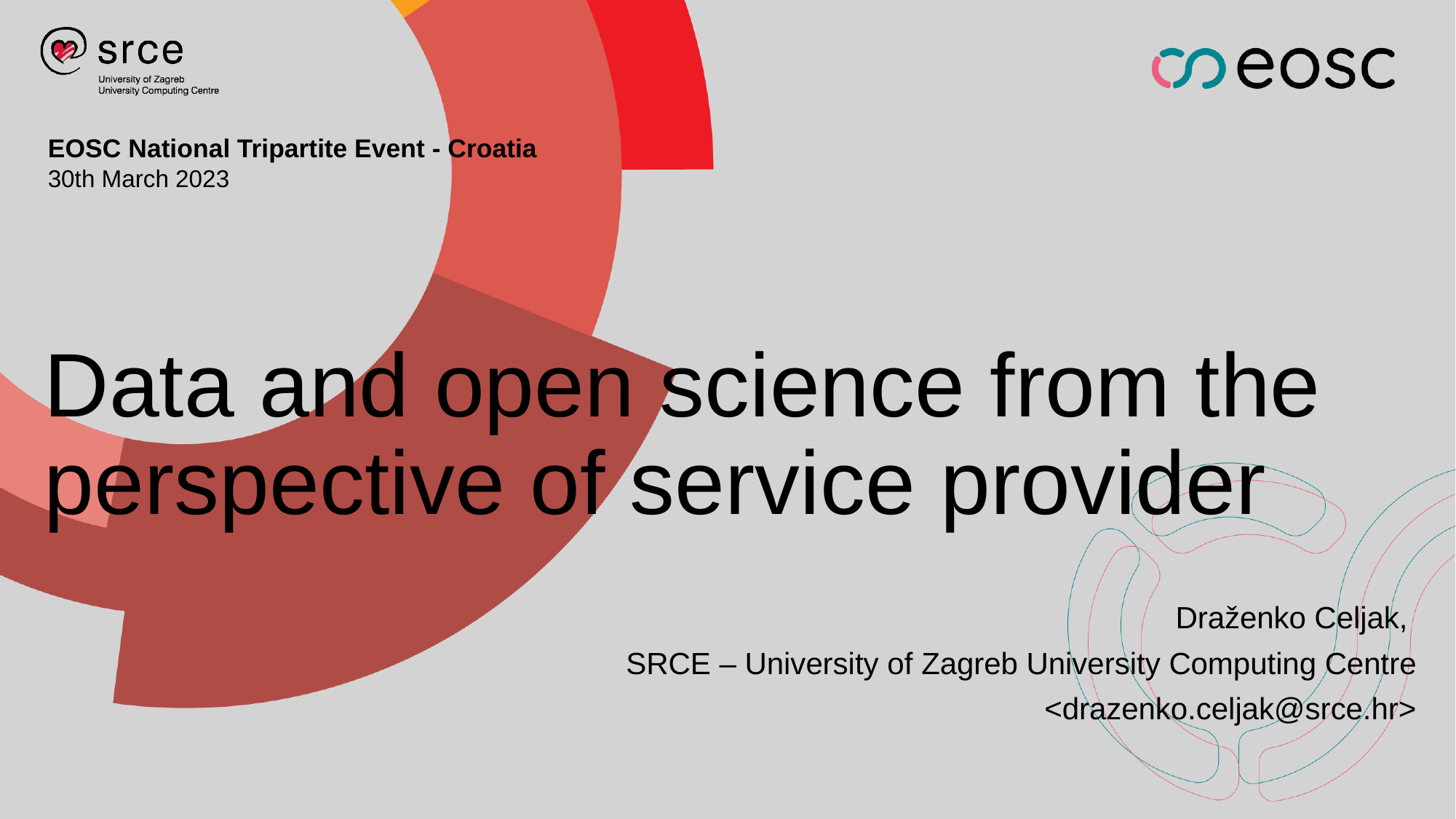

# Data and open science from the perspective of service provider

Draženko Celjak,
SRCE – University of Zagreb University Computing Centre
<drazenko.celjak@srce.hr>